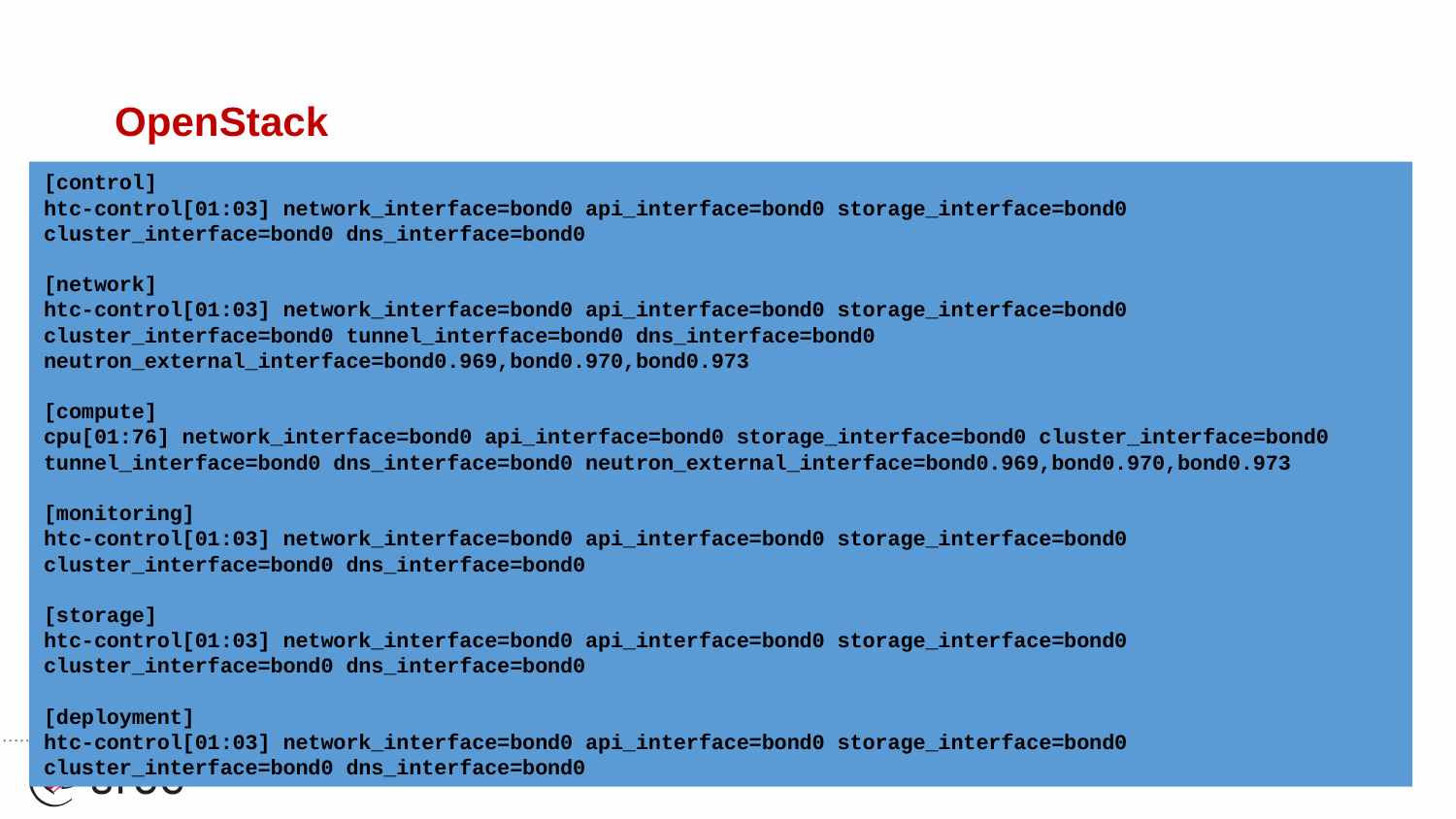

# OpenStack
[control]
htc-control[01:03] network_interface=bond0 api_interface=bond0 storage_interface=bond0 cluster_interface=bond0 dns_interface=bond0

[network]
htc-control[01:03] network_interface=bond0 api_interface=bond0 storage_interface=bond0 cluster_interface=bond0 tunnel_interface=bond0 dns_interface=bond0 neutron_external_interface=bond0.969,bond0.970,bond0.973

[compute]
cpu[01:76] network_interface=bond0 api_interface=bond0 storage_interface=bond0 cluster_interface=bond0 tunnel_interface=bond0 dns_interface=bond0 neutron_external_interface=bond0.969,bond0.970,bond0.973

[monitoring]
htc-control[01:03] network_interface=bond0 api_interface=bond0 storage_interface=bond0 cluster_interface=bond0 dns_interface=bond0

[storage]
htc-control[01:03] network_interface=bond0 api_interface=bond0 storage_interface=bond0 cluster_interface=bond0 dns_interface=bond0

[deployment]
htc-control[01:03] network_interface=bond0 api_interface=bond0 storage_interface=bond0 cluster_interface=bond0 dns_interface=bond0